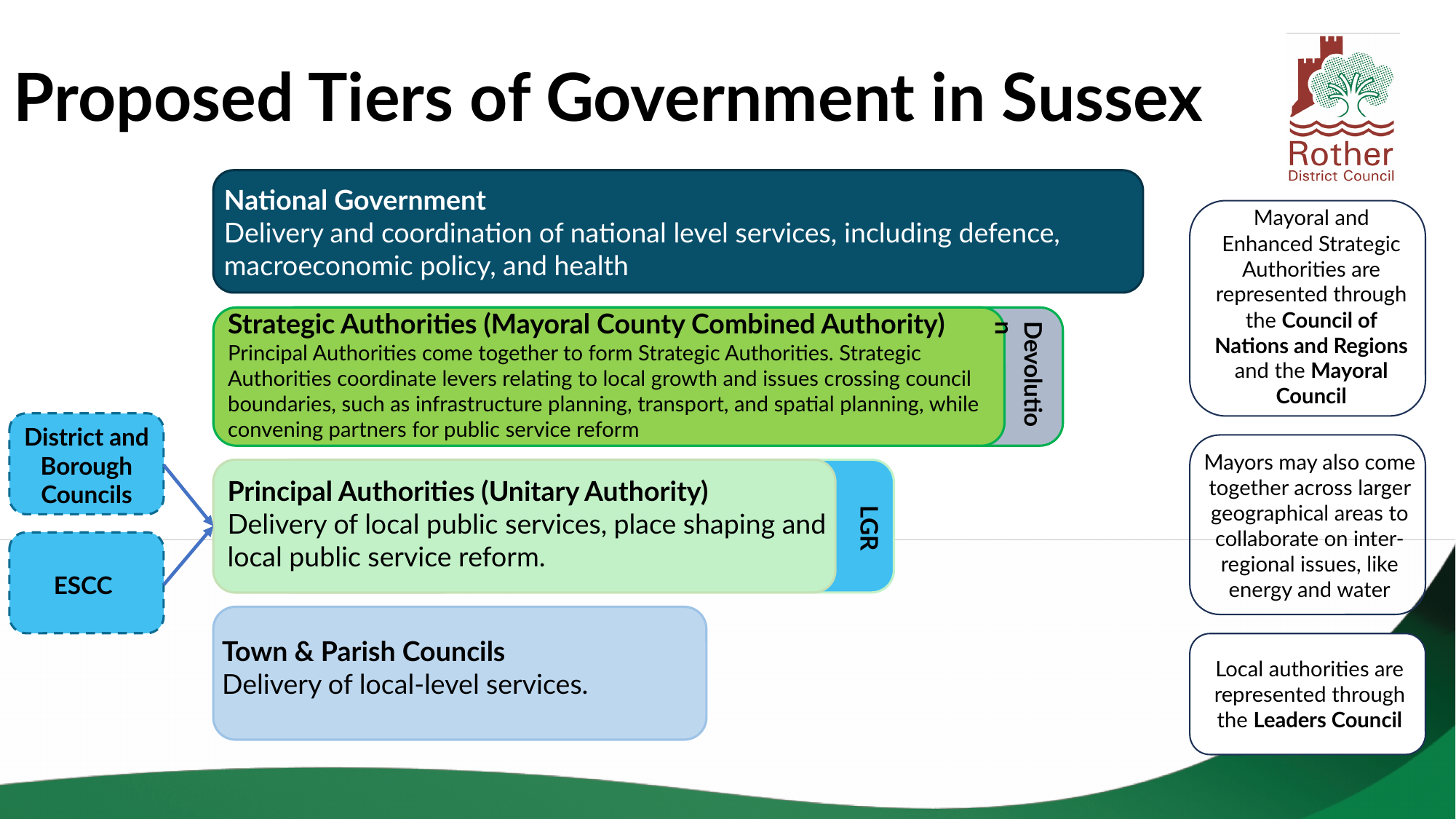

Proposed Tiers of Government in Sussex

National Government
Delivery and coordination of national level services, including defence, macroeconomic policy, and health
Mayoral and Enhanced Strategic Authorities are represented through the Council of Nations and Regions and the Mayoral Council

Strategic Authorities (Mayoral County Combined Authority)
Principal Authorities come together to form Strategic Authorities. Strategic Authorities coordinate levers relating to local growth and issues crossing council boundaries, such as infrastructure planning, transport, and spatial planning, while convening partners for public service reform

Devolution

District and Borough Councils

Mayors may also come together across larger geographical areas to collaborate on inter-regional issues, like energy and water

LGR
Principal Authorities (Unitary Authority)
Delivery of local public services, place shaping and local public service reform.

ESCC

Town & Parish Councils
Delivery of local-level services.

Local authorities are represented through the Leaders Council